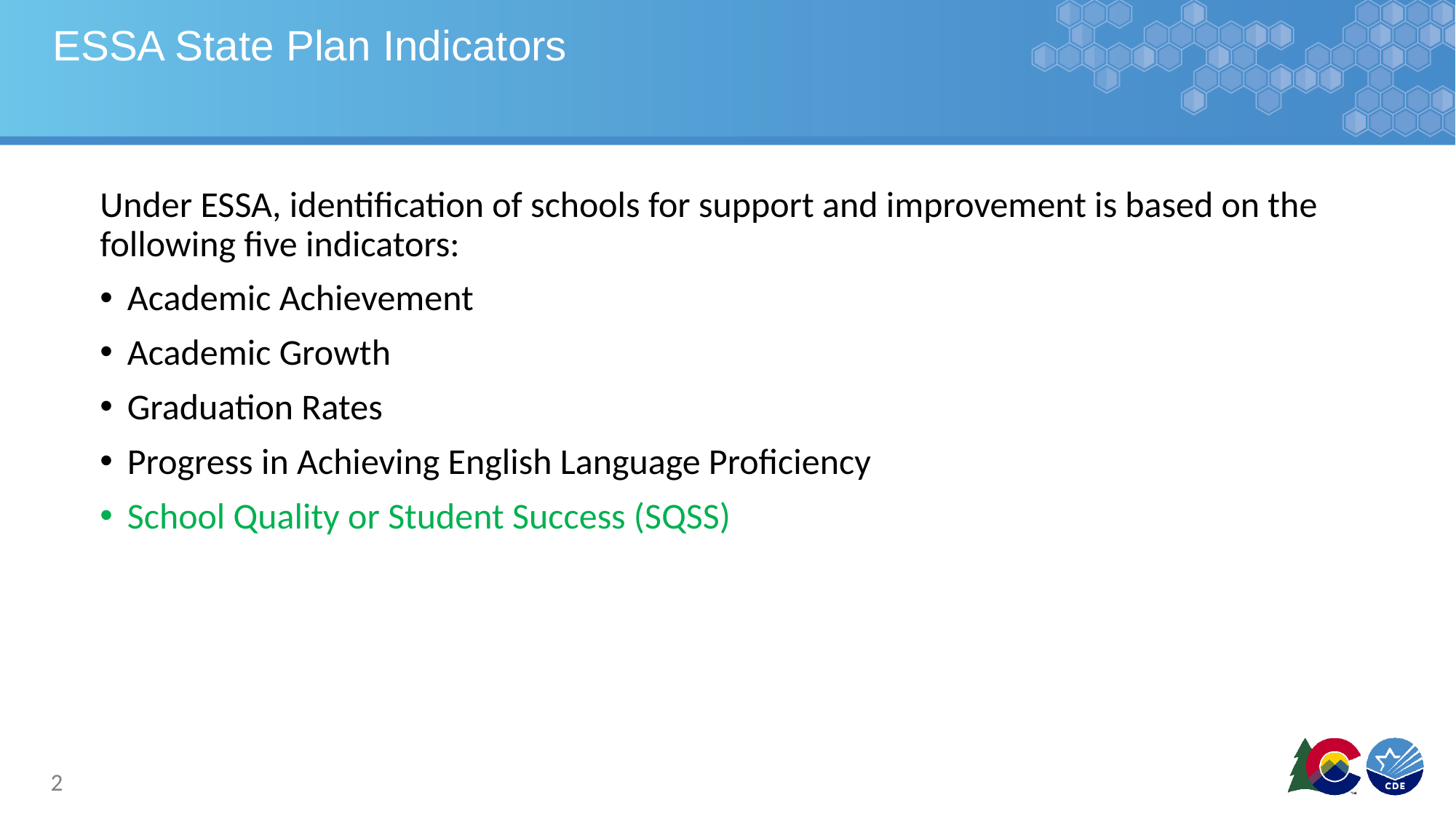

# ESSA State Plan Indicators
Under ESSA, identification of schools for support and improvement is based on the following five indicators:
Academic Achievement
Academic Growth
Graduation Rates
Progress in Achieving English Language Proficiency
School Quality or Student Success (SQSS)
2